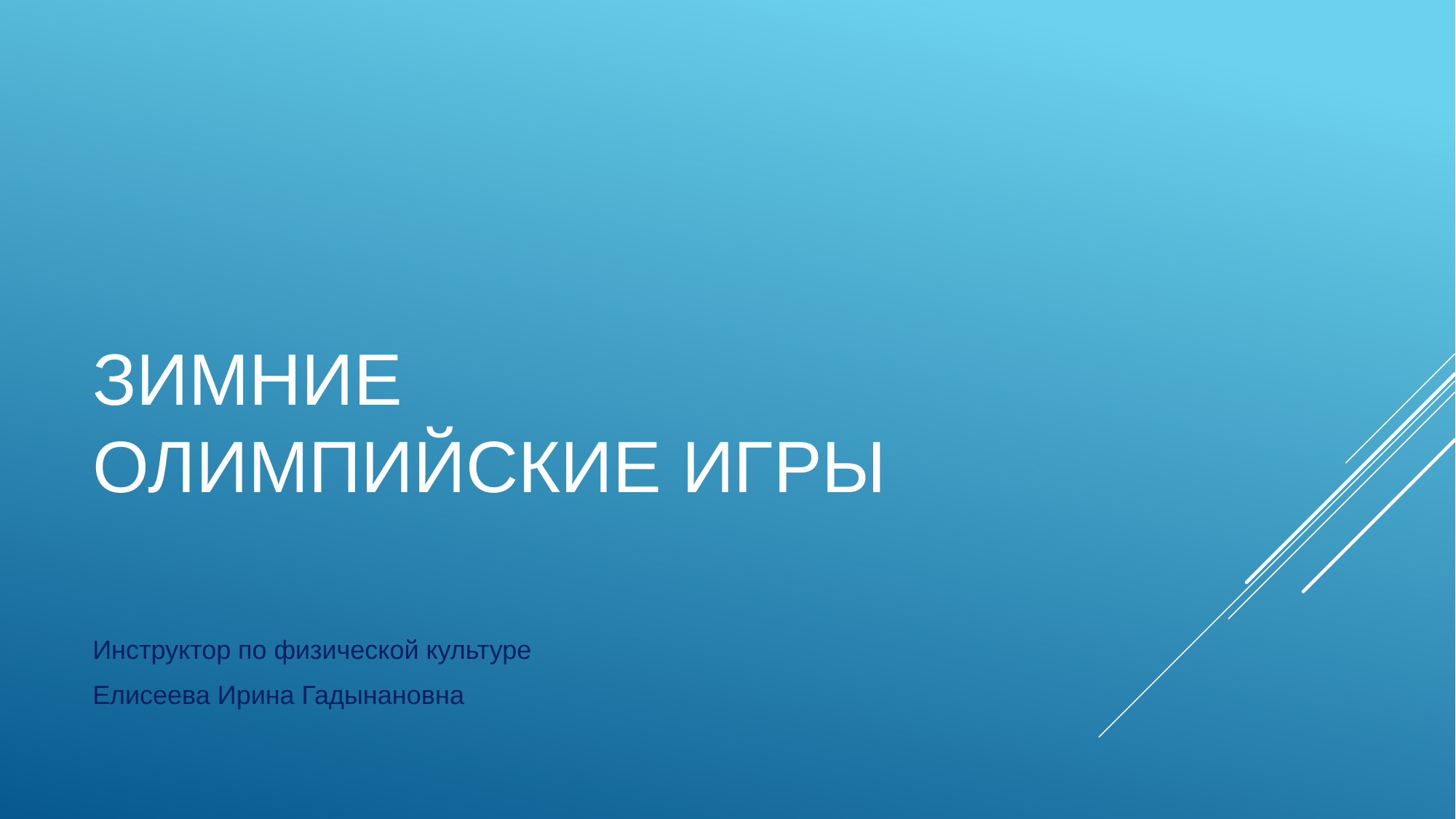

# Зимние олимпийские игры

Инструктор по физической культуре
Елисеева Ирина Гадынановна